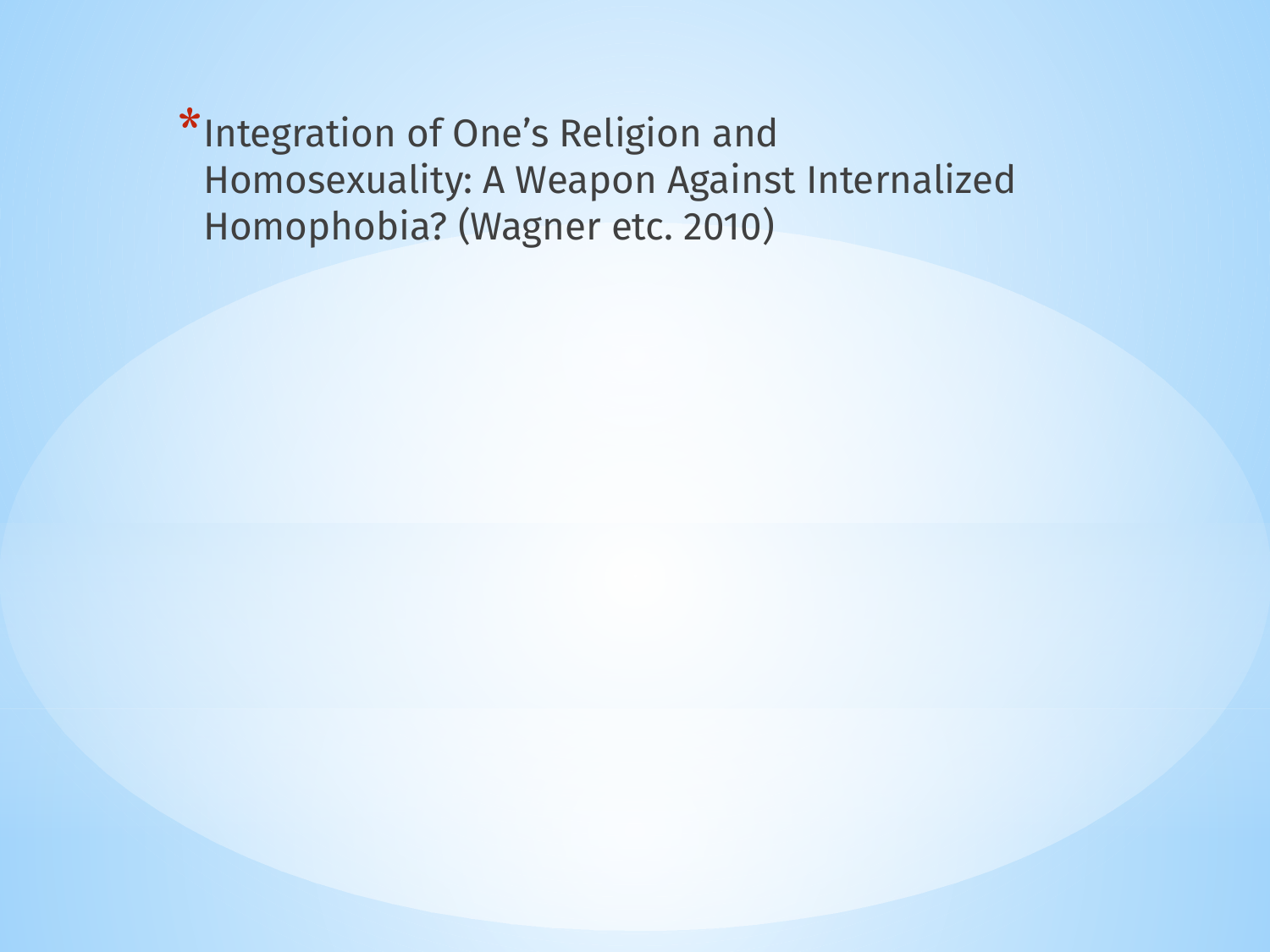

Integration of One’s Religion and Homosexuality: A Weapon Against Internalized Homophobia? (Wagner etc. 2010)
#